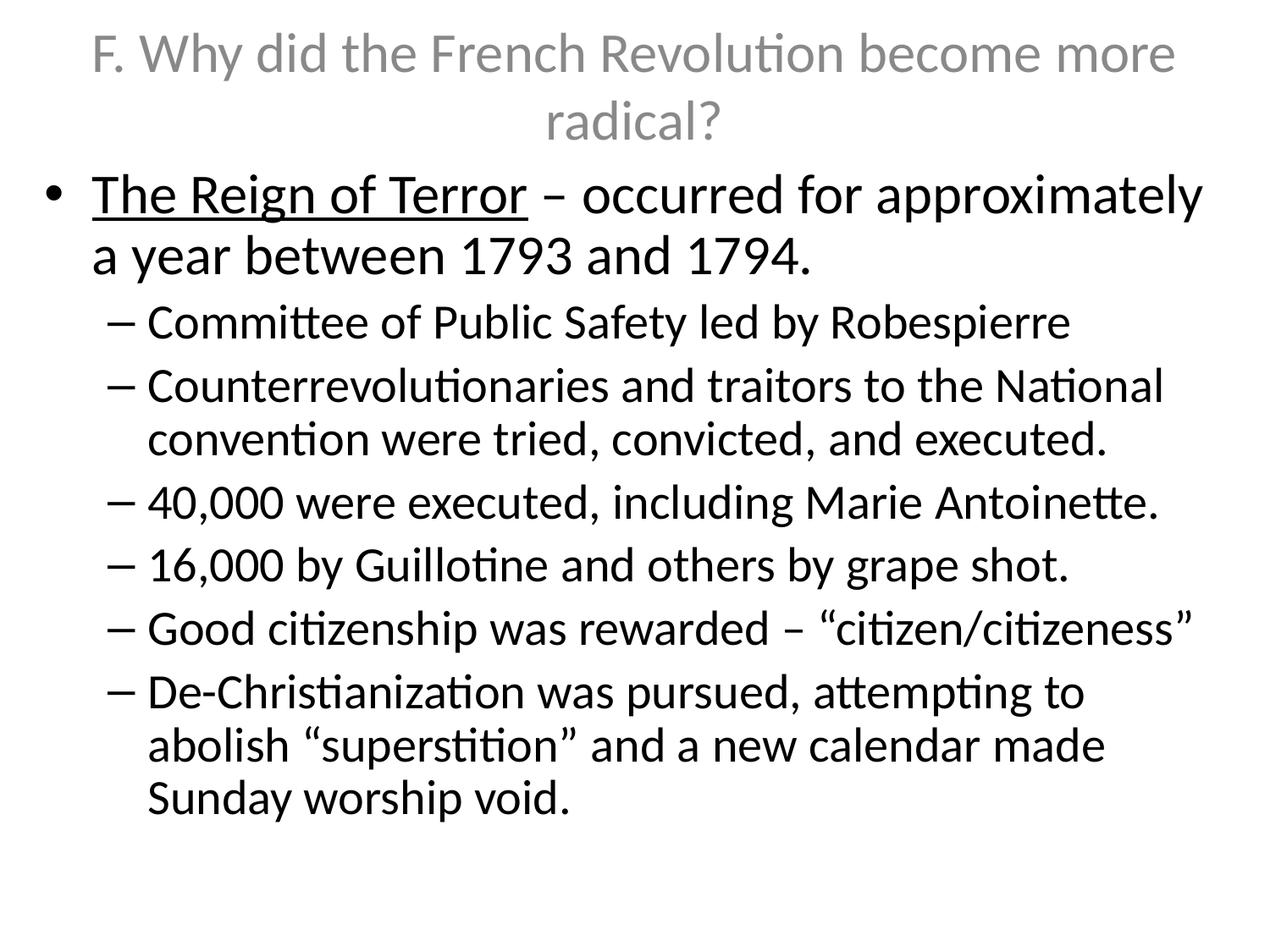

# F. Why did the French Revolution become more radical?
The Reign of Terror – occurred for approximately a year between 1793 and 1794.
Committee of Public Safety led by Robespierre
Counterrevolutionaries and traitors to the National convention were tried, convicted, and executed.
40,000 were executed, including Marie Antoinette.
16,000 by Guillotine and others by grape shot.
Good citizenship was rewarded – “citizen/citizeness”
De-Christianization was pursued, attempting to abolish “superstition” and a new calendar made Sunday worship void.